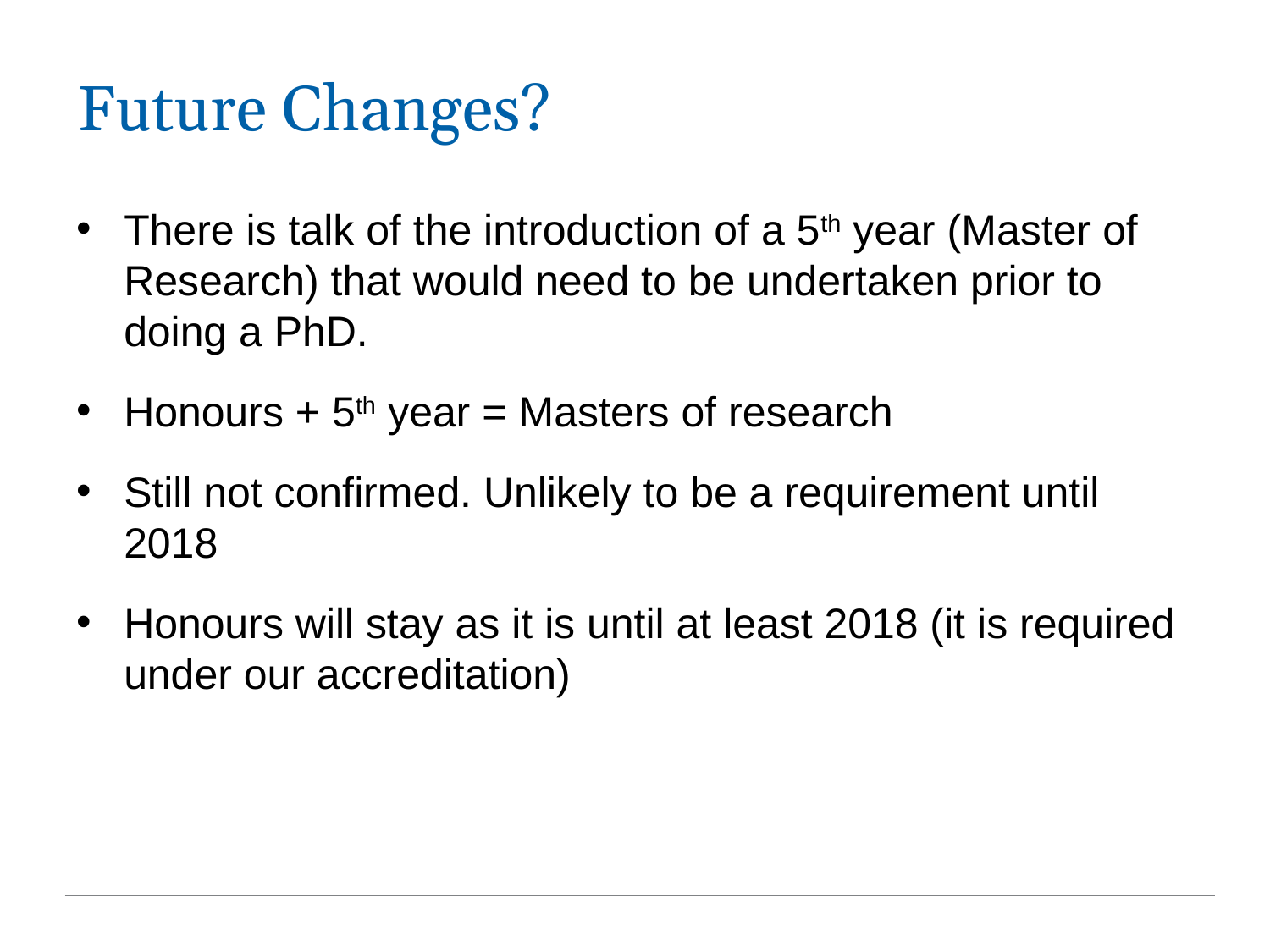

# Future Changes?
There is talk of the introduction of a 5th year (Master of Research) that would need to be undertaken prior to doing a PhD.
Honours + 5th year = Masters of research
Still not confirmed. Unlikely to be a requirement until 2018
Honours will stay as it is until at least 2018 (it is required under our accreditation)